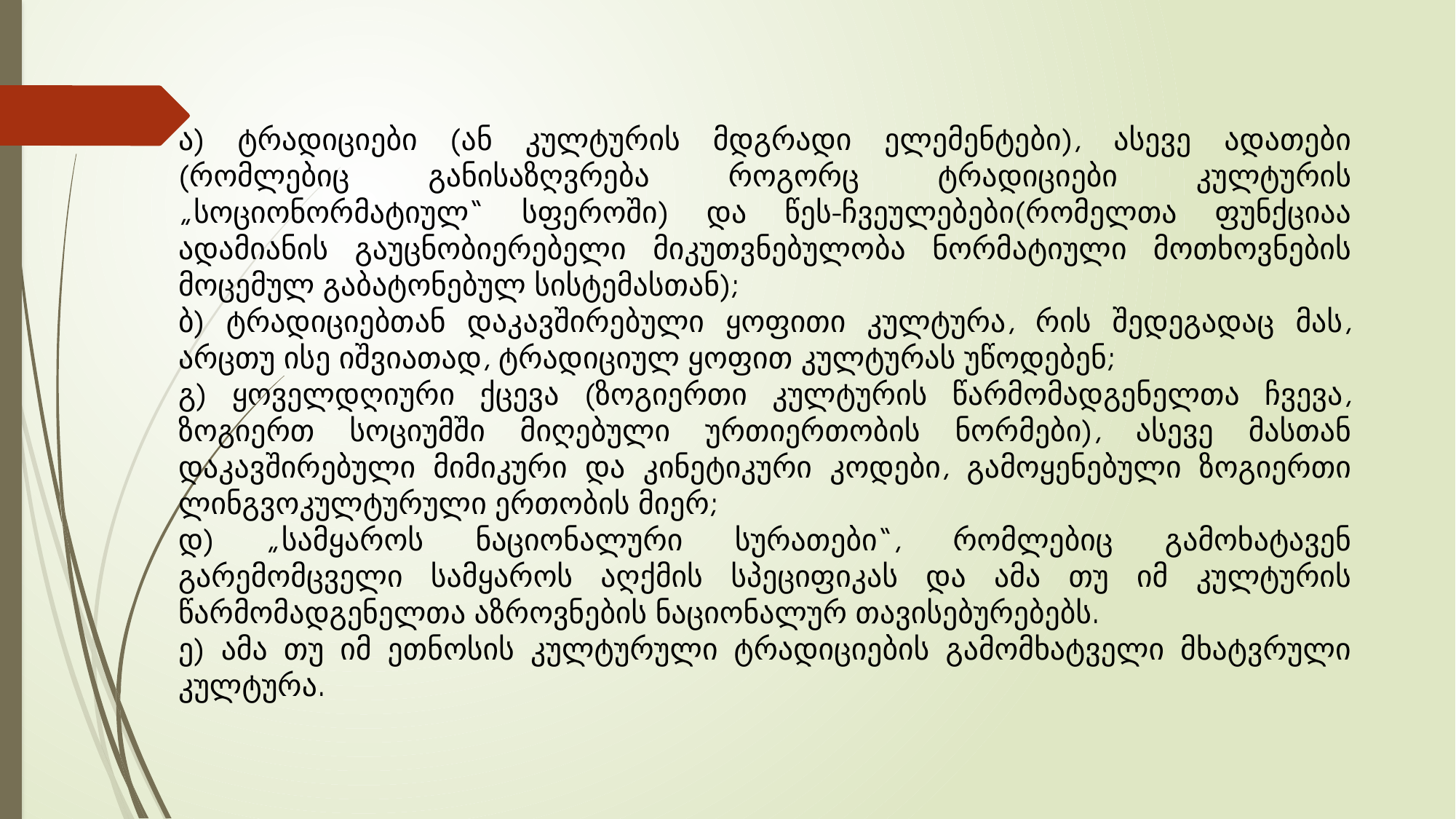

ა) ტრადიციები (ან კულტურის მდგრადი ელემენტები), ასევე ადათები (რომლებიც განისაზღვრება როგორც ტრადიციები კულტურის „სოციონორმატიულ“ სფეროში) და წეს-ჩვეულებები(რომელთა ფუნქციაა ადამიანის გაუცნობიერებელი მიკუთვნებულობა ნორმატიული მოთხოვნების მოცემულ გაბატონებულ სისტემასთან);
ბ) ტრადიციებთან დაკავშირებული ყოფითი კულტურა, რის შედეგადაც მას, არცთუ ისე იშვიათად, ტრადიციულ ყოფით კულტურას უწოდებენ;
გ) ყოველდღიური ქცევა (ზოგიერთი კულტურის წარმომადგენელთა ჩვევა, ზოგიერთ სოციუმში მიღებული ურთიერთობის ნორმები), ასევე მასთან დაკავშირებული მიმიკური და კინეტიკური კოდები, გამოყენებული ზოგიერთი ლინგვოკულტურული ერთობის მიერ;
დ) „სამყაროს ნაციონალური სურათები“, რომლებიც გამოხატავენ გარემომცველი სამყაროს აღქმის სპეციფიკას და ამა თუ იმ კულტურის წარმომადგენელთა აზროვნების ნაციონალურ თავისებურებებს.
ე) ამა თუ იმ ეთნოსის კულტურული ტრადიციების გამომხატველი მხატვრული კულტურა.